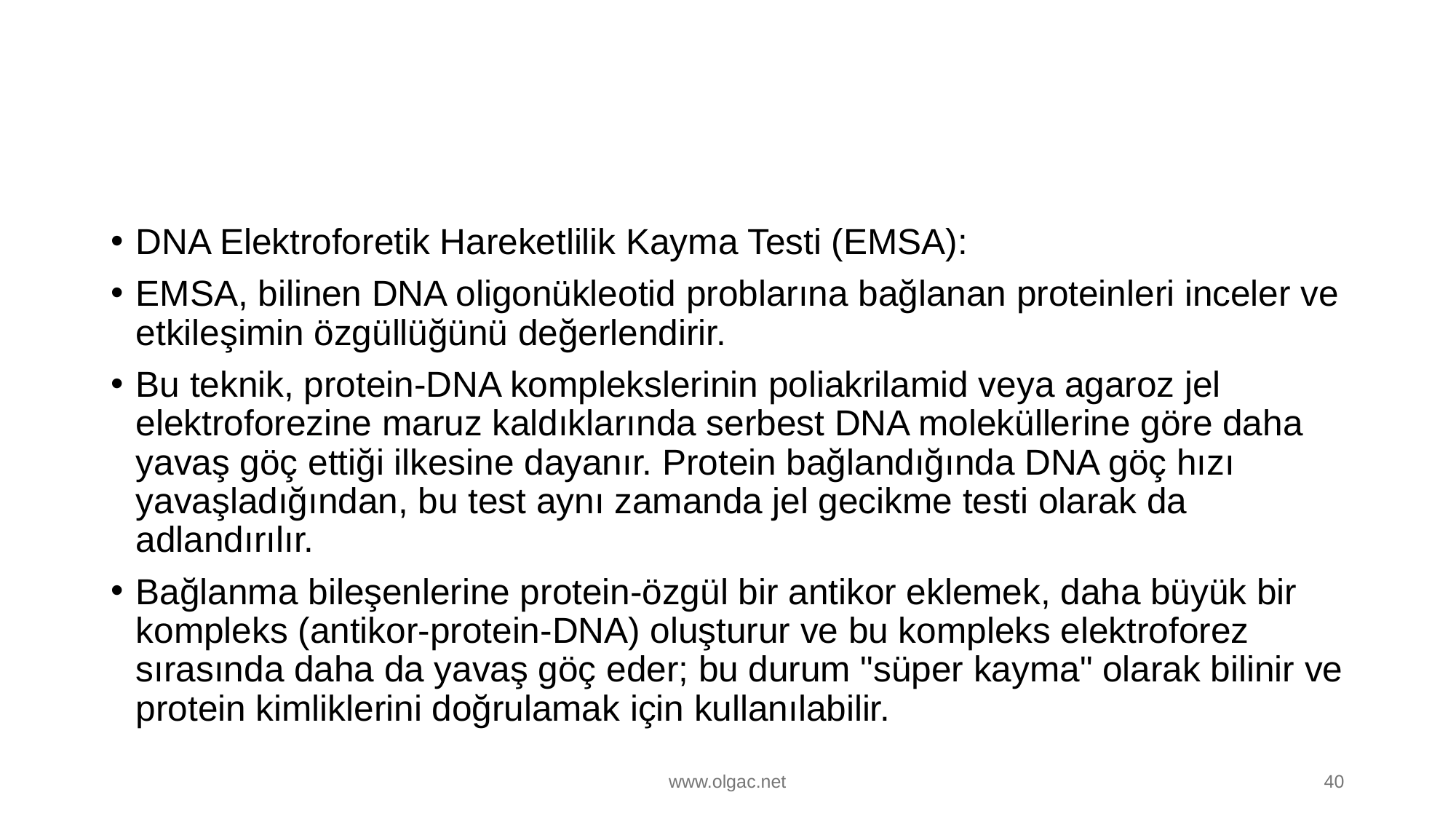

#
DNA Elektroforetik Hareketlilik Kayma Testi (EMSA):
EMSA, bilinen DNA oligonükleotid problarına bağlanan proteinleri inceler ve etkileşimin özgüllüğünü değerlendirir.
Bu teknik, protein-DNA komplekslerinin poliakrilamid veya agaroz jel elektroforezine maruz kaldıklarında serbest DNA moleküllerine göre daha yavaş göç ettiği ilkesine dayanır. Protein bağlandığında DNA göç hızı yavaşladığından, bu test aynı zamanda jel gecikme testi olarak da adlandırılır.
Bağlanma bileşenlerine protein-özgül bir antikor eklemek, daha büyük bir kompleks (antikor-protein-DNA) oluşturur ve bu kompleks elektroforez sırasında daha da yavaş göç eder; bu durum "süper kayma" olarak bilinir ve protein kimliklerini doğrulamak için kullanılabilir.

www.olgac.net
40